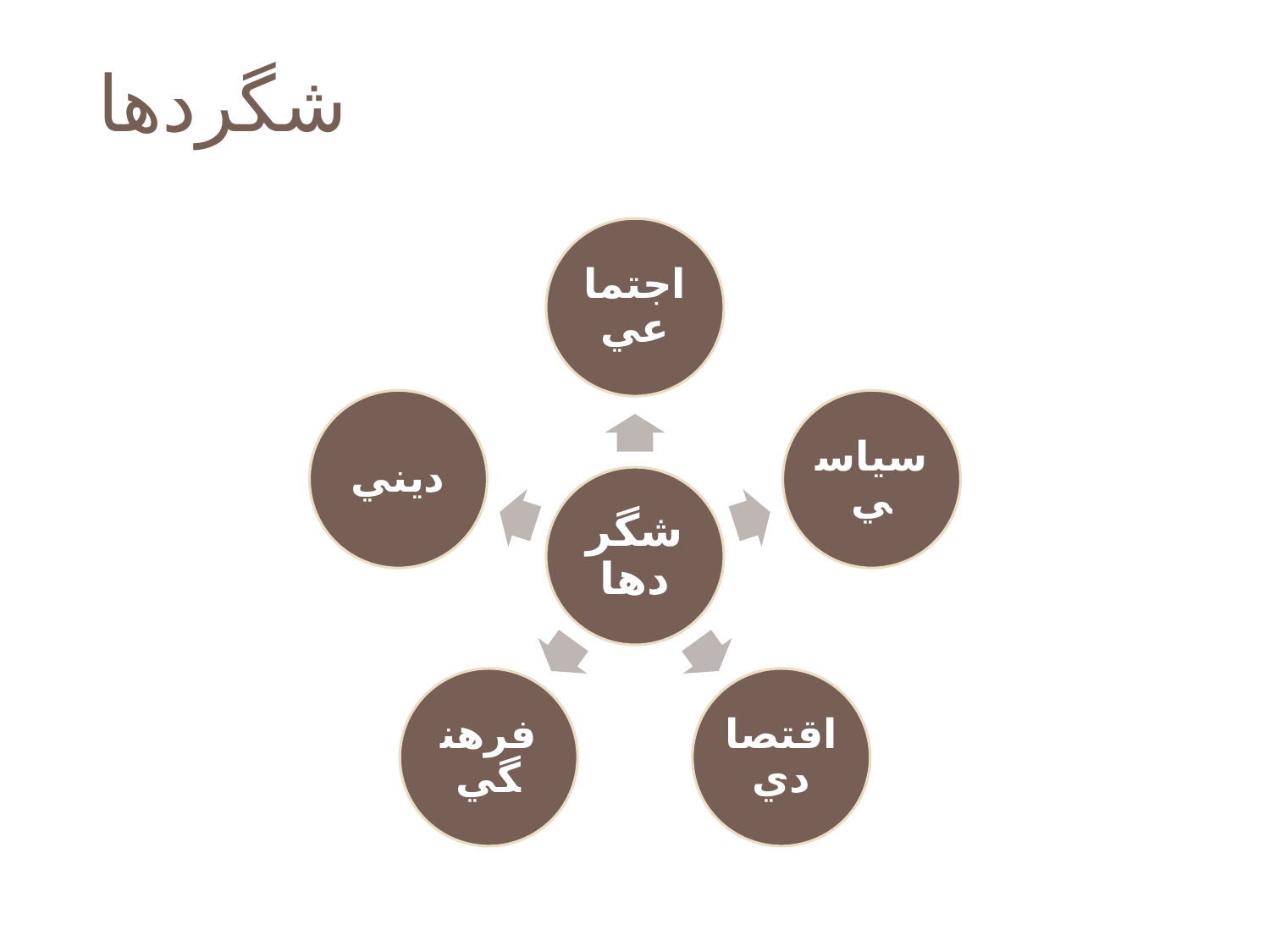

# شگردها
شگردها

اجتماعي

سياسي

اقتصادي

فرهنگي

ديني